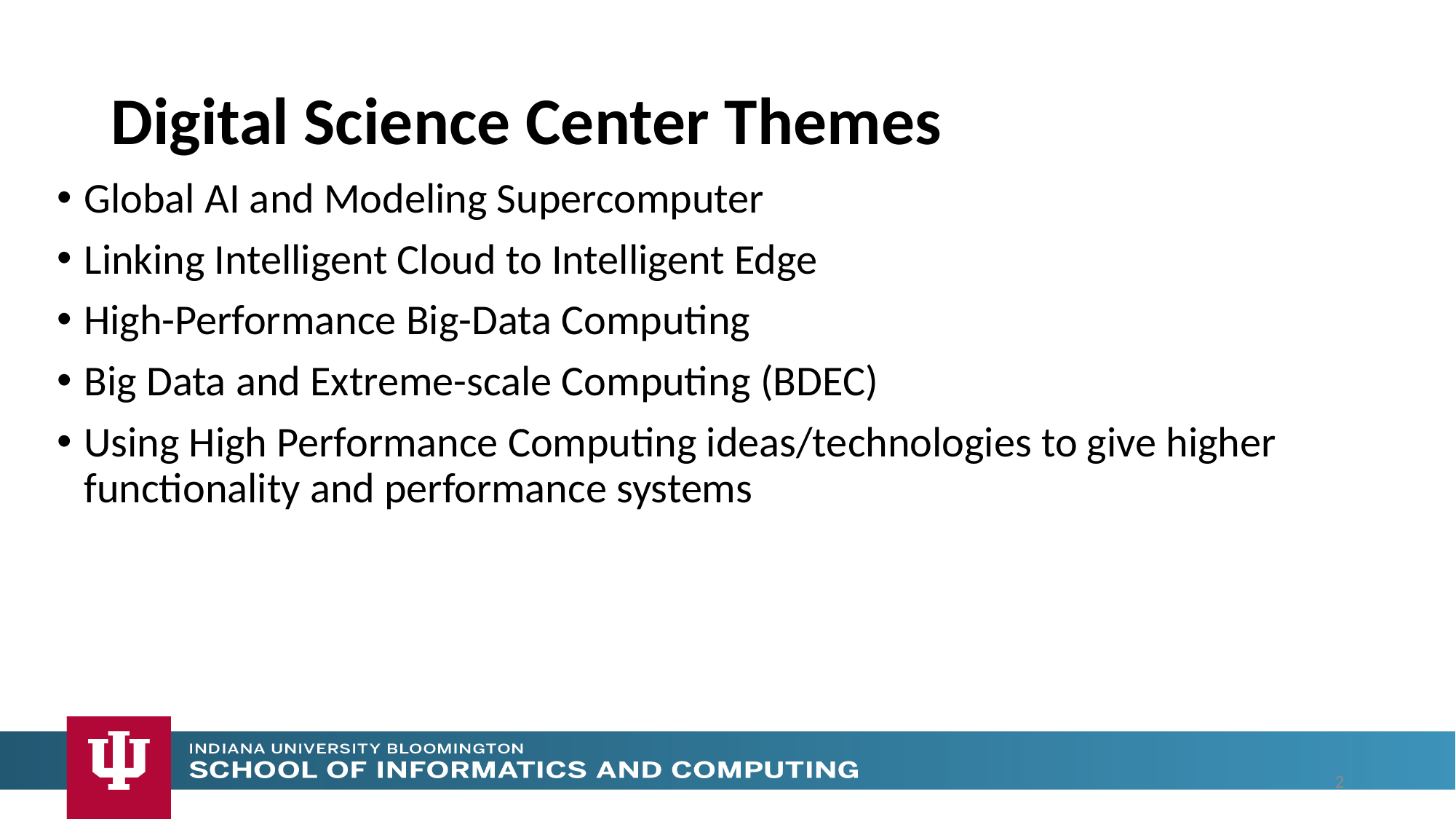

# Digital Science Center Themes
Global AI and Modeling Supercomputer
Linking Intelligent Cloud to Intelligent Edge
High-Performance Big-Data Computing
Big Data and Extreme-scale Computing (BDEC)
Using High Performance Computing ideas/technologies to give higher functionality and performance systems

2